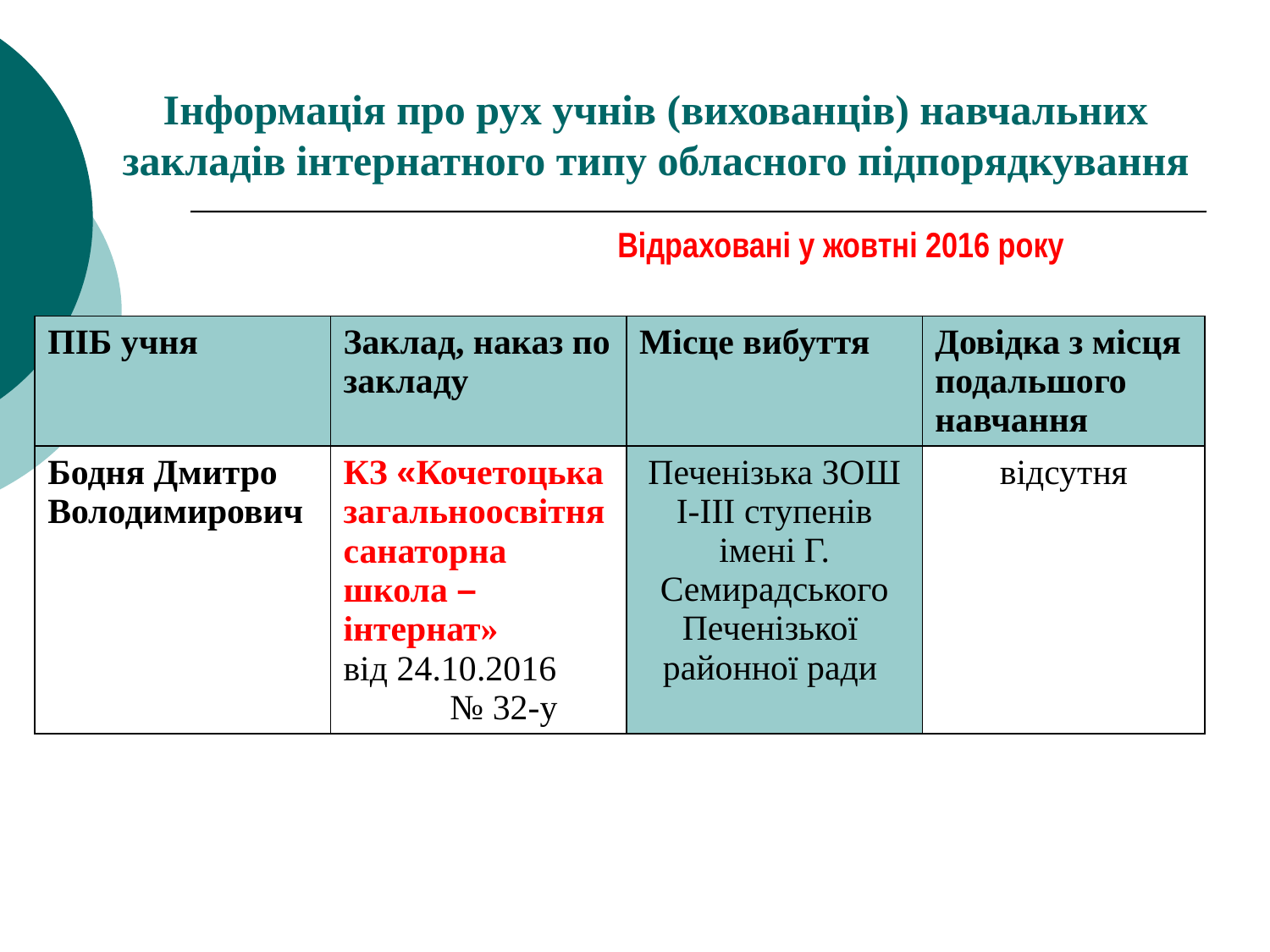

Інформація про рух учнів (вихованців) навчальних закладів інтернатного типу обласного підпорядкування
Відраховані у жовтні 2016 року
| ПІБ учня | Заклад, наказ по закладу | Місце вибуття | Довідка з місця подальшого навчання |
| --- | --- | --- | --- |
| Бодня Дмитро Володимирович | КЗ «Кочетоцька загальноосвітня санаторна школа – інтернат» від 24.10.2016 № 32-у | Печенізька ЗОШ І-ІІІ ступенів імені Г. Семирадського Печенізької районної ради | відсутня |